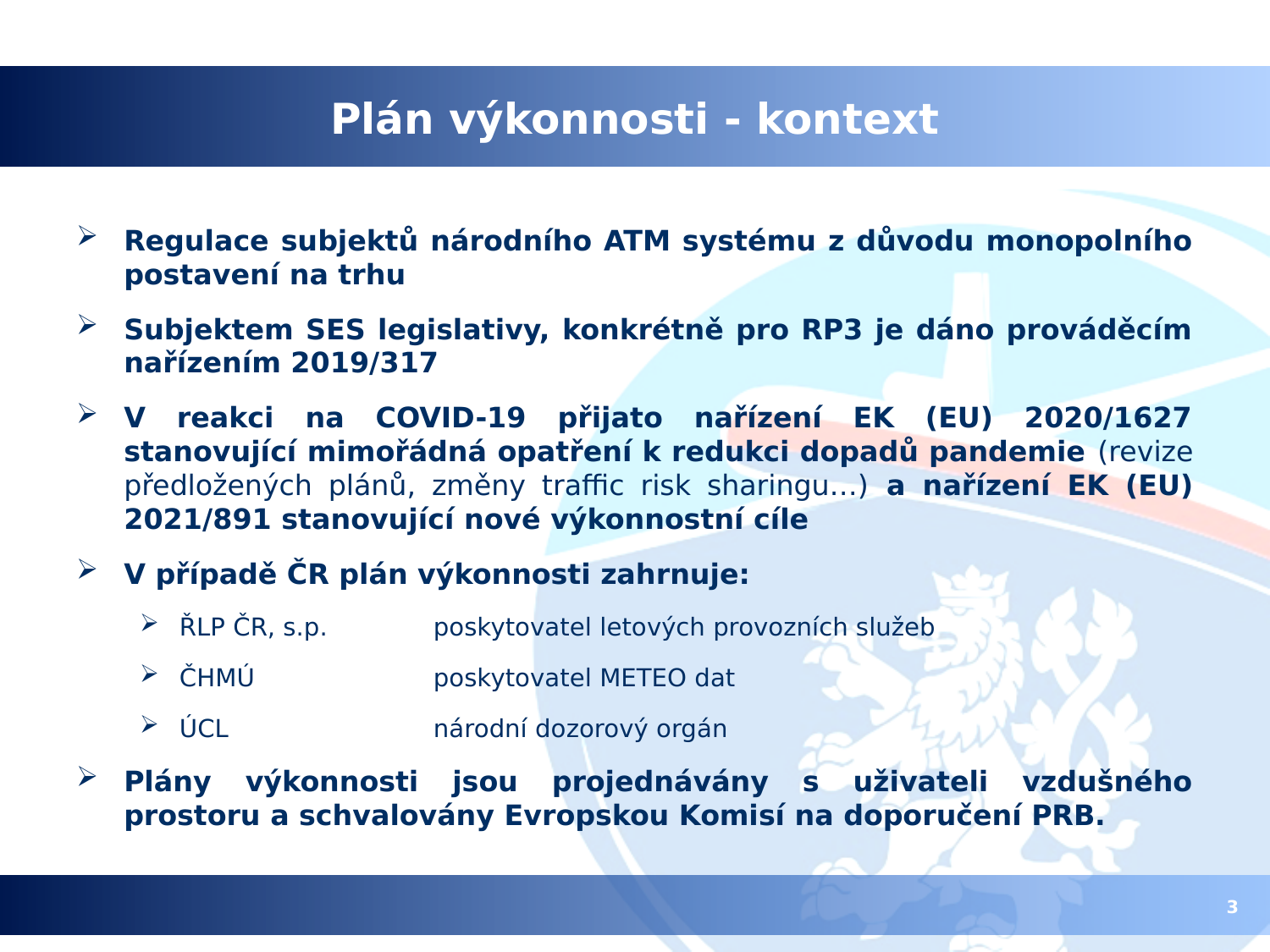

# Plán výkonnosti - kontext
Regulace subjektů národního ATM systému z důvodu monopolního postavení na trhu
Subjektem SES legislativy, konkrétně pro RP3 je dáno prováděcím nařízením 2019/317
V reakci na COVID-19 přijato nařízení EK (EU) 2020/1627 stanovující mimořádná opatření k redukci dopadů pandemie (revize předložených plánů, změny traffic risk sharingu…) a nařízení EK (EU) 2021/891 stanovující nové výkonnostní cíle
V případě ČR plán výkonnosti zahrnuje:
ŘLP ČR, s.p.  	poskytovatel letových provozních služeb
ČHMÚ 		poskytovatel METEO dat
ÚCL		národní dozorový orgán
Plány výkonnosti jsou projednávány s uživateli vzdušného prostoru a schvalovány Evropskou Komisí na doporučení PRB.
3